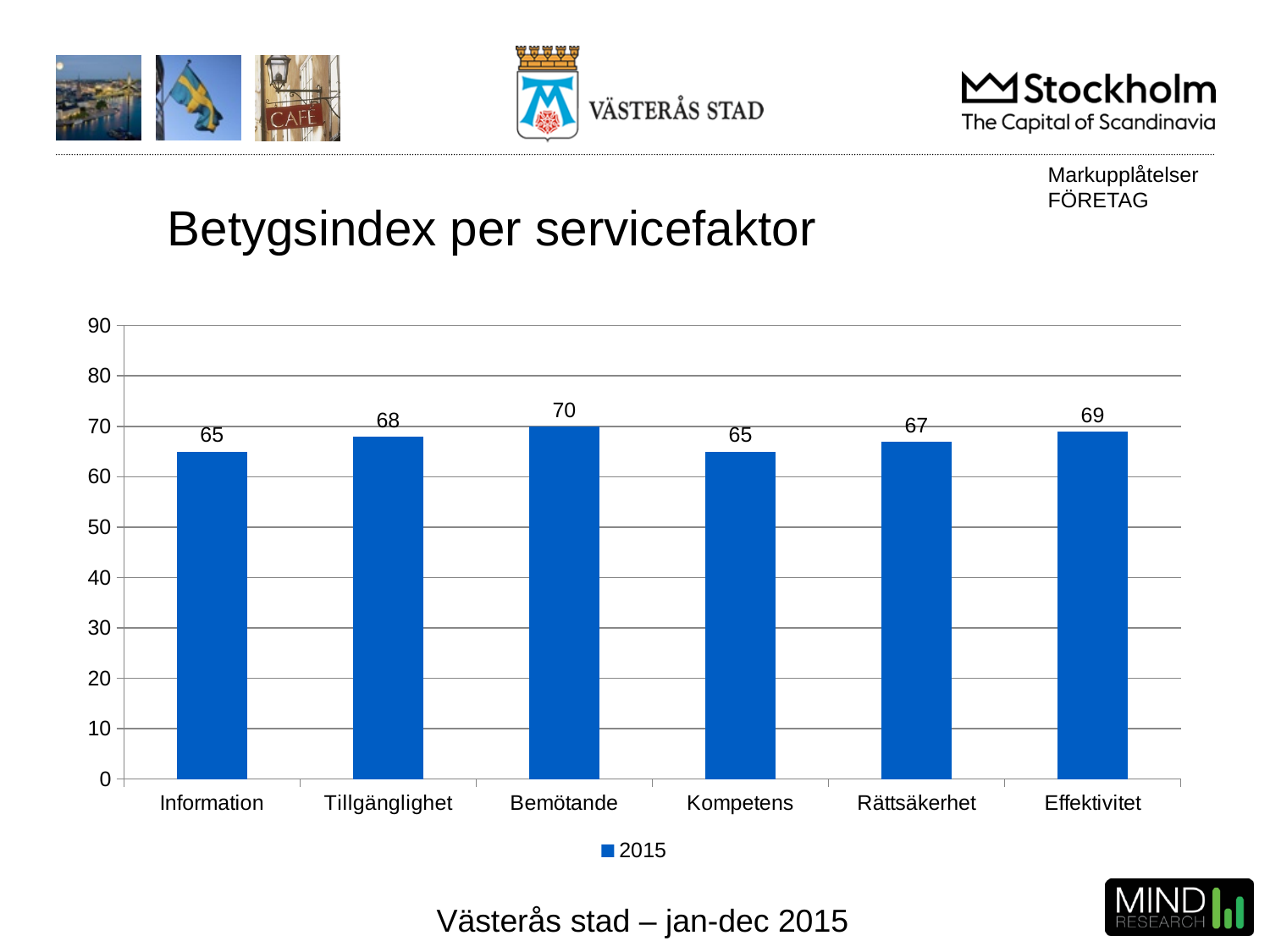

Markupplåtelser
FÖRETAG
# Betygsindex per servicefaktor

### Chart

| Category | 2015 |
|---|---|
| Information | 65.0 |
| Tillgänglighet | 67.949 |
| Bemötande | 70.0 |
| Kompetens | 65.0 |
| Rättsäkerhet | 67.0 |
| Effektivitet | 69.0 |